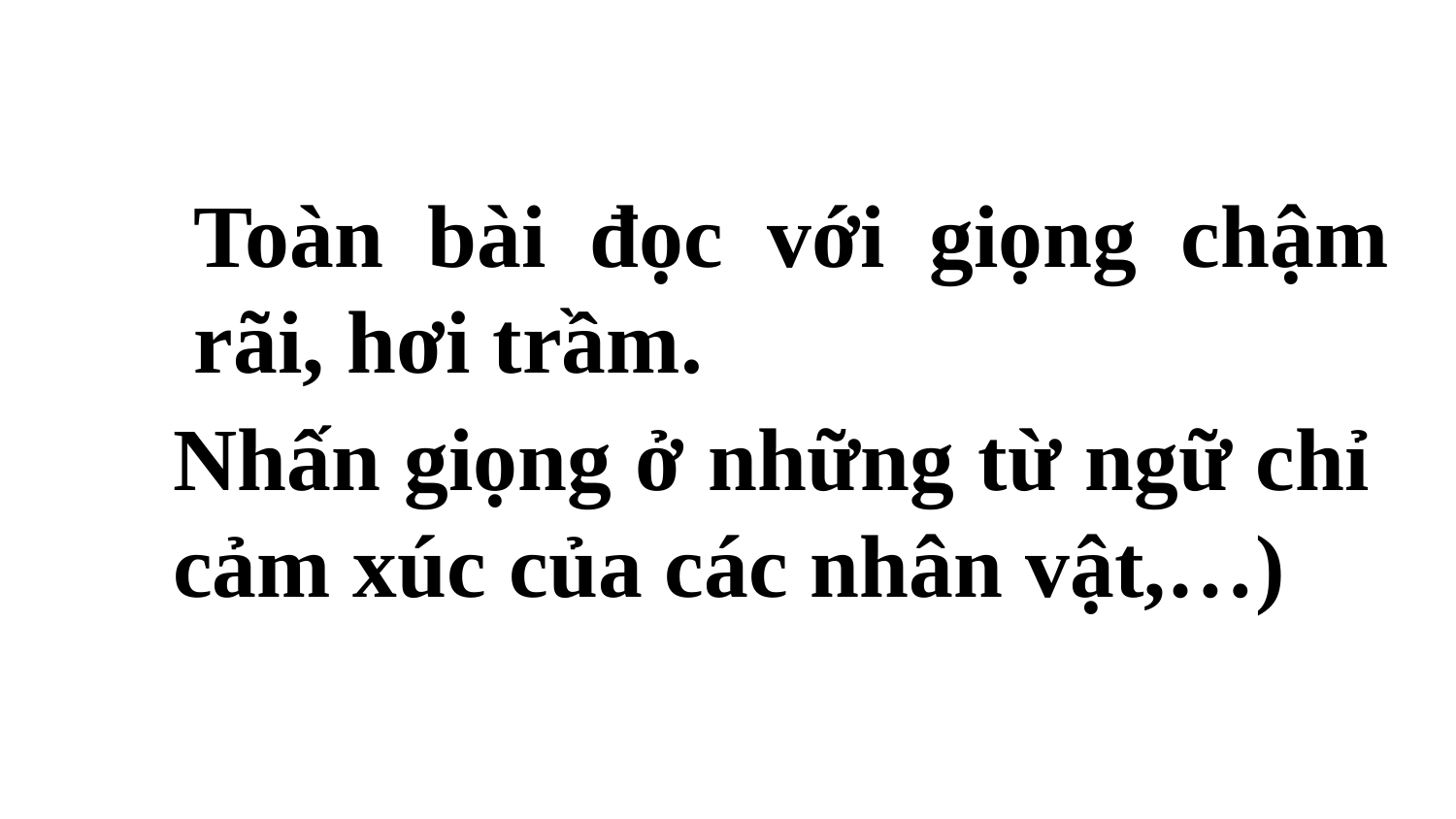

Toàn bài đọc với giọng chậm rãi, hơi trầm.
Nhấn giọng ở những từ ngữ chỉ cảm xúc của các nhân vật,…)